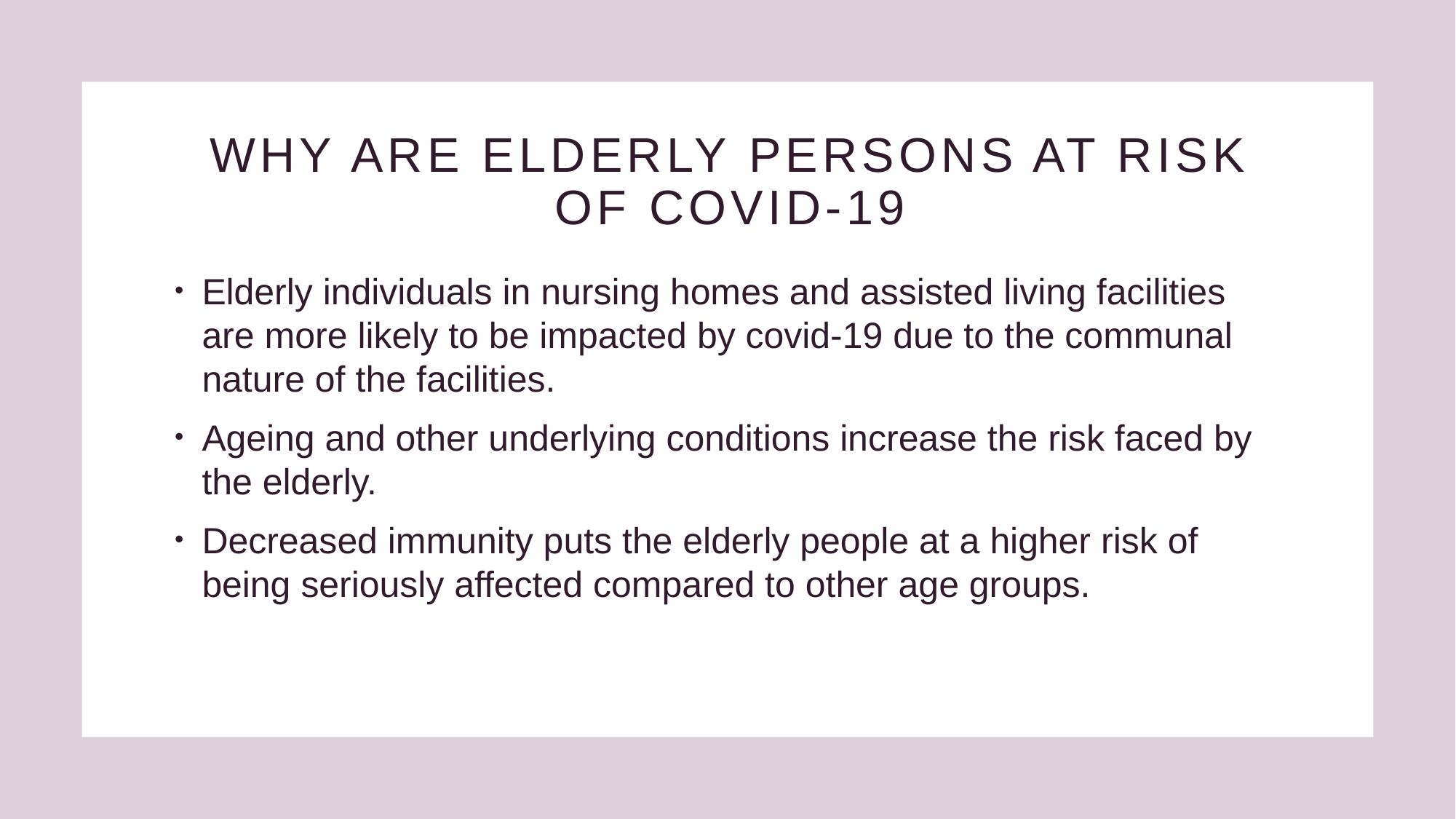

# Why are Elderly persons at risk of covid-19
Elderly individuals in nursing homes and assisted living facilities are more likely to be impacted by covid-19 due to the communal nature of the facilities.
Ageing and other underlying conditions increase the risk faced by the elderly.
Decreased immunity puts the elderly people at a higher risk of being seriously affected compared to other age groups.